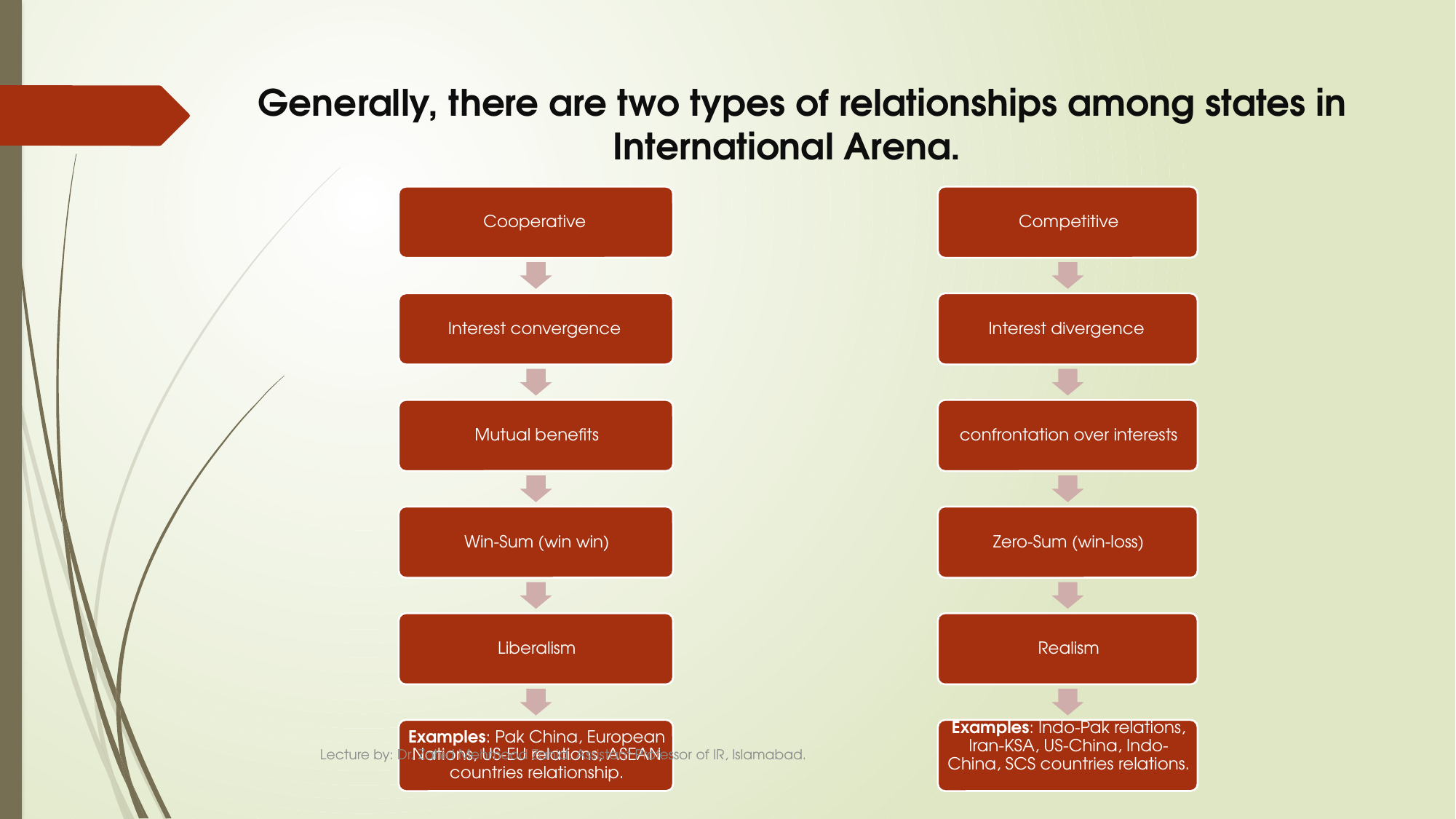

# Generally, there are two types of relationships among states in International Arena.
Competitive

Interest divergence

confrontation over interests

Zero-Sum (win-loss)

Realism

Examples: Indo-Pak relations, Iran-KSA, US-China, Indo-China, SCS countries relations.
Cooperative

Interest convergence

Mutual benefits

Win-Sum (win win)

Liberalism

Examples: Pak China, European Nations, US-EU relations, ASEAN countries relationship.
Lecture by: Dr. Zahid Mehmood Zahid, Assistant Professor of IR, Islamabad.